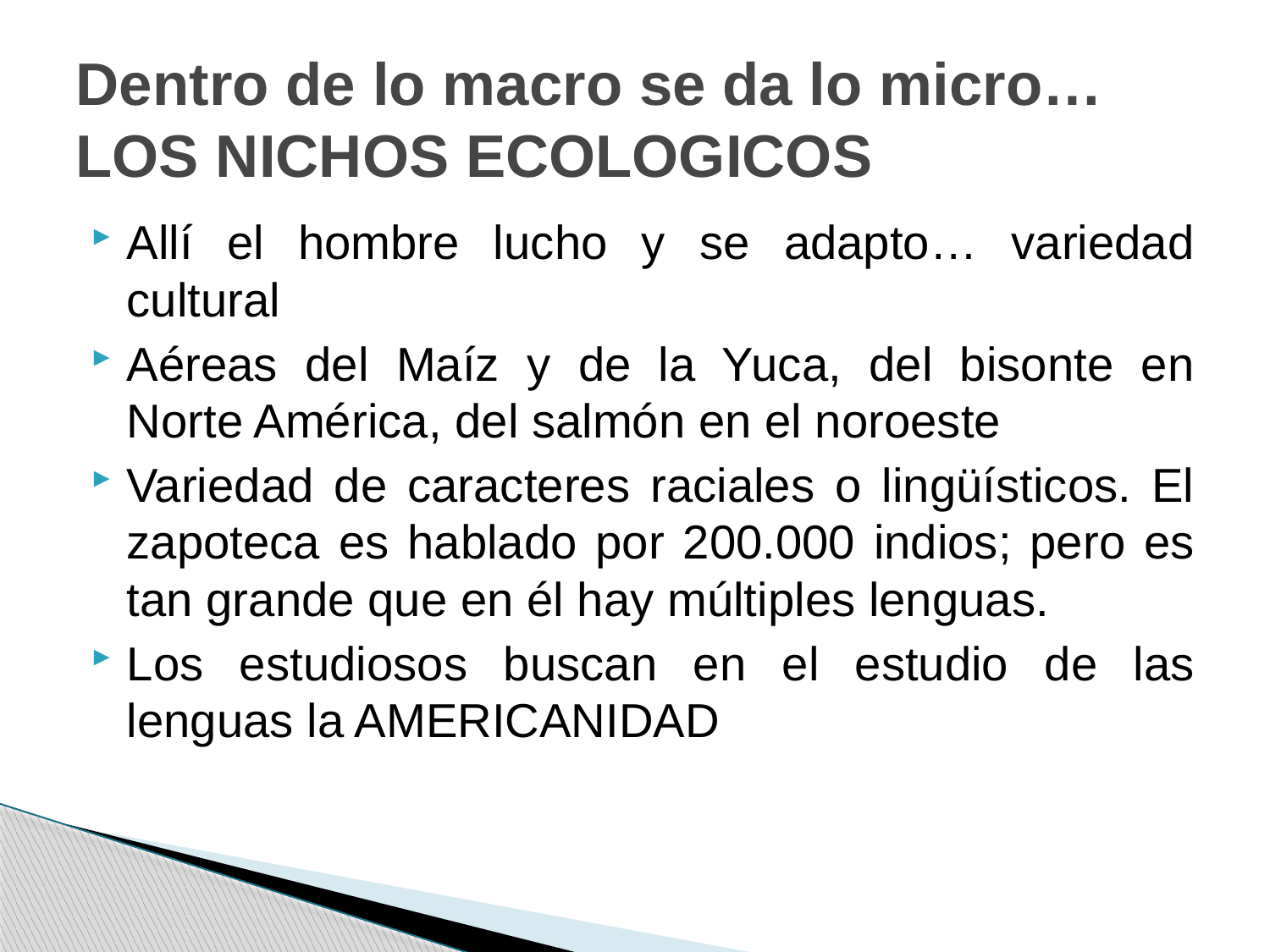

# Dentro de lo macro se da lo micro…LOS NICHOS ECOLOGICOS
Allí el hombre lucho y se adapto… variedad cultural
Aéreas del Maíz y de la Yuca, del bisonte en Norte América, del salmón en el noroeste
Variedad de caracteres raciales o lingüísticos. El zapoteca es hablado por 200.000 indios; pero es tan grande que en él hay múltiples lenguas.
Los estudiosos buscan en el estudio de las lenguas la AMERICANIDAD